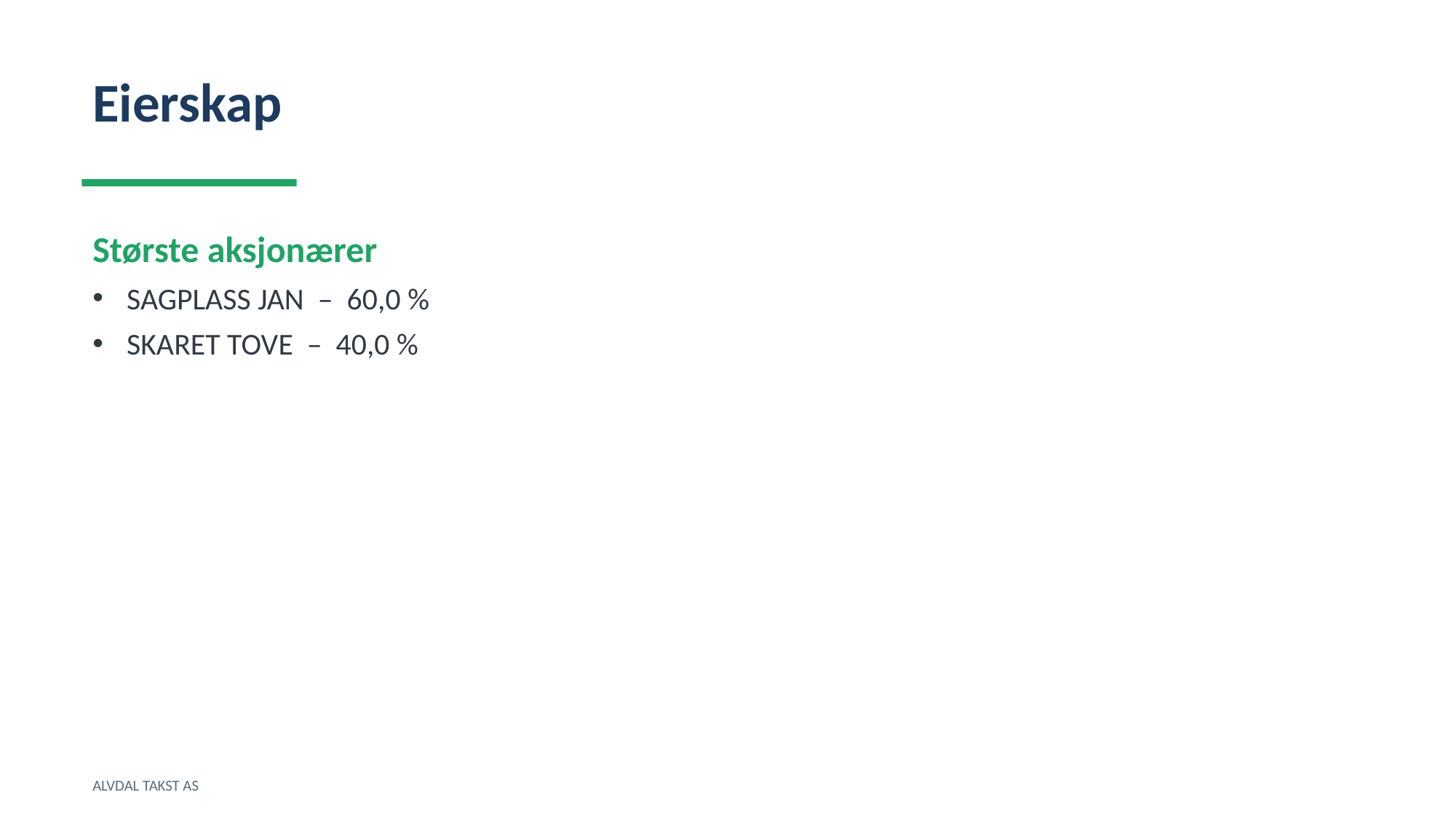

Eierskap

Største aksjonærer
SAGPLASS JAN  –  60,0 %
SKARET TOVE  –  40,0 %
ALVDAL TAKST AS